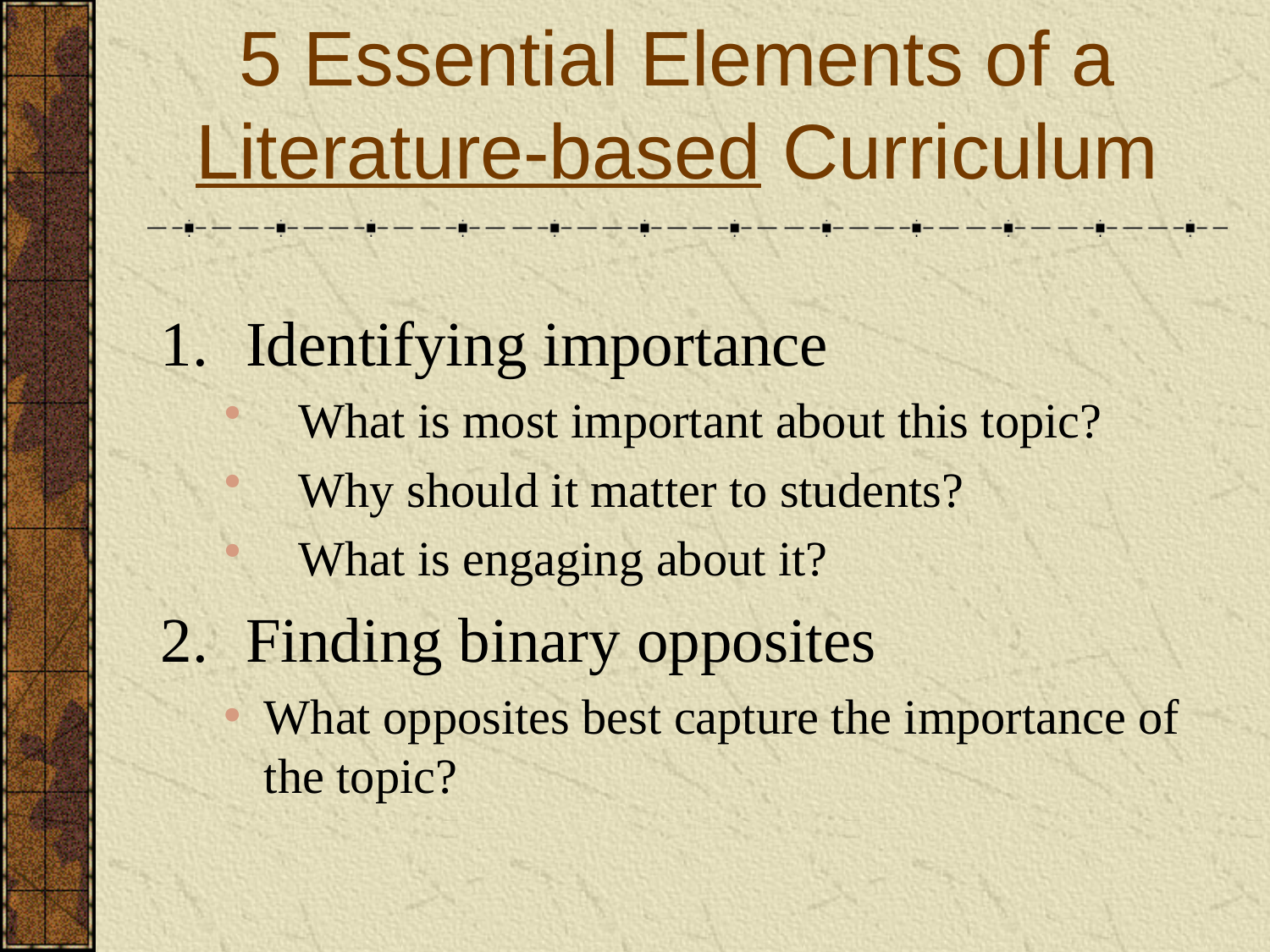

# 5 Essential Elements of a Literature-based Curriculum
Identifying importance
What is most important about this topic?
Why should it matter to students?
What is engaging about it?
Finding binary opposites
What opposites best capture the importance of the topic?